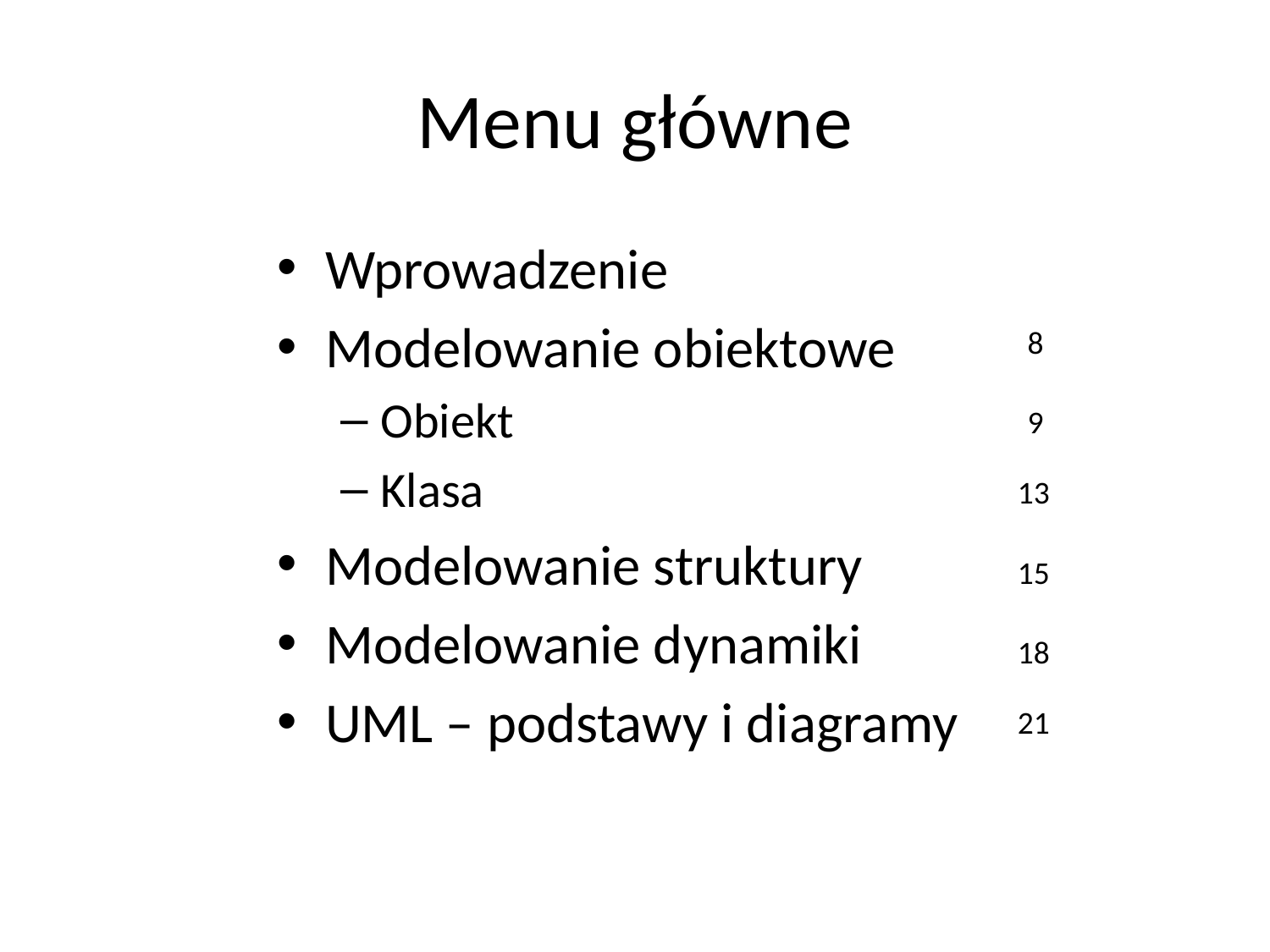

# Menu główne
Wprowadzenie
Modelowanie obiektowe
Obiekt
Klasa
Modelowanie struktury
Modelowanie dynamiki
UML – podstawy i diagramy
8
9
13
15
18
21